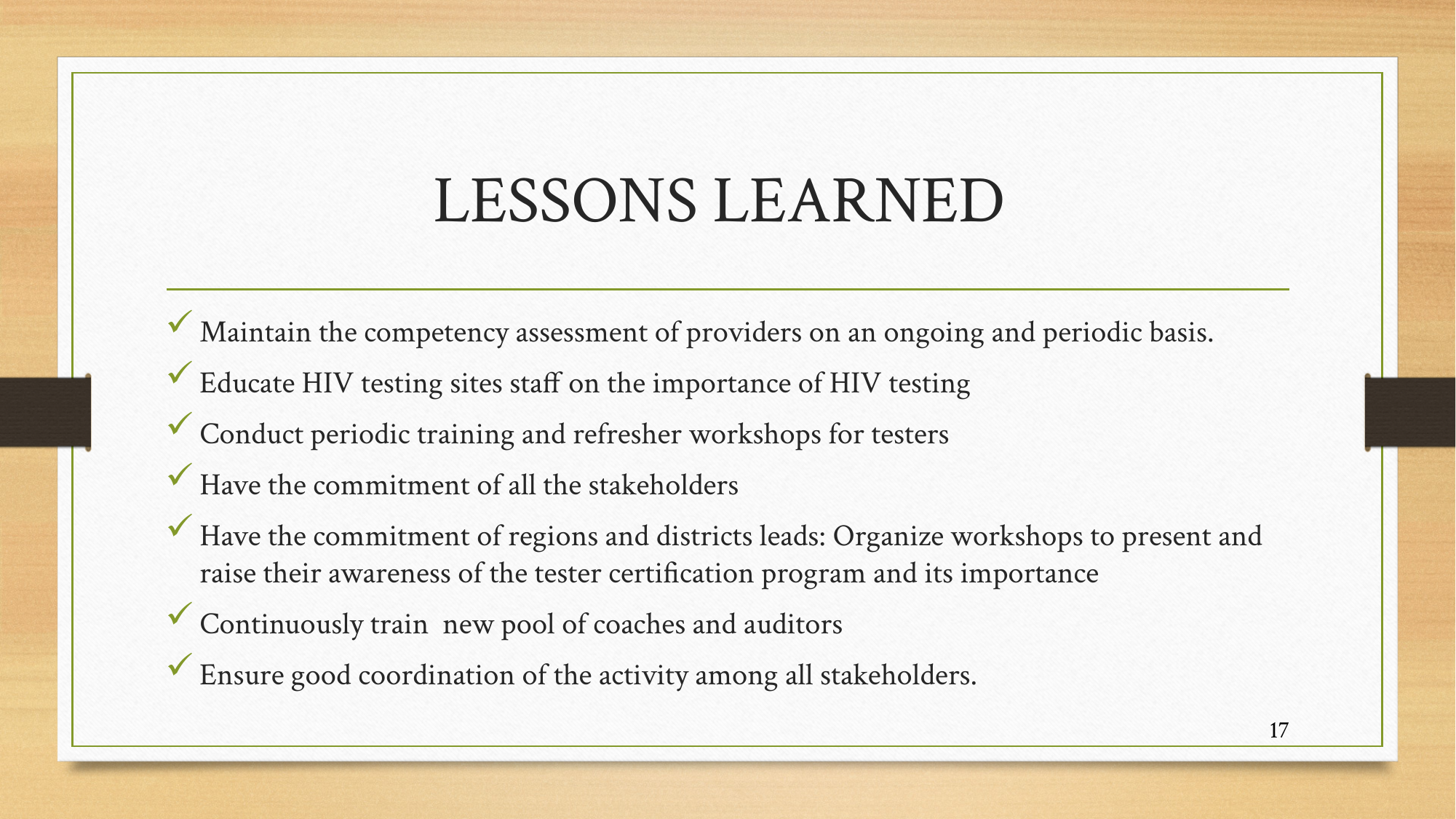

# LESSONS LEARNED
Maintain the competency assessment of providers on an ongoing and periodic basis.
Educate HIV testing sites staff on the importance of HIV testing
Conduct periodic training and refresher workshops for testers
Have the commitment of all the stakeholders
Have the commitment of regions and districts leads: Organize workshops to present and raise their awareness of the tester certification program and its importance
Continuously train  new pool of coaches and auditors
Ensure good coordination of the activity among all stakeholders.

17